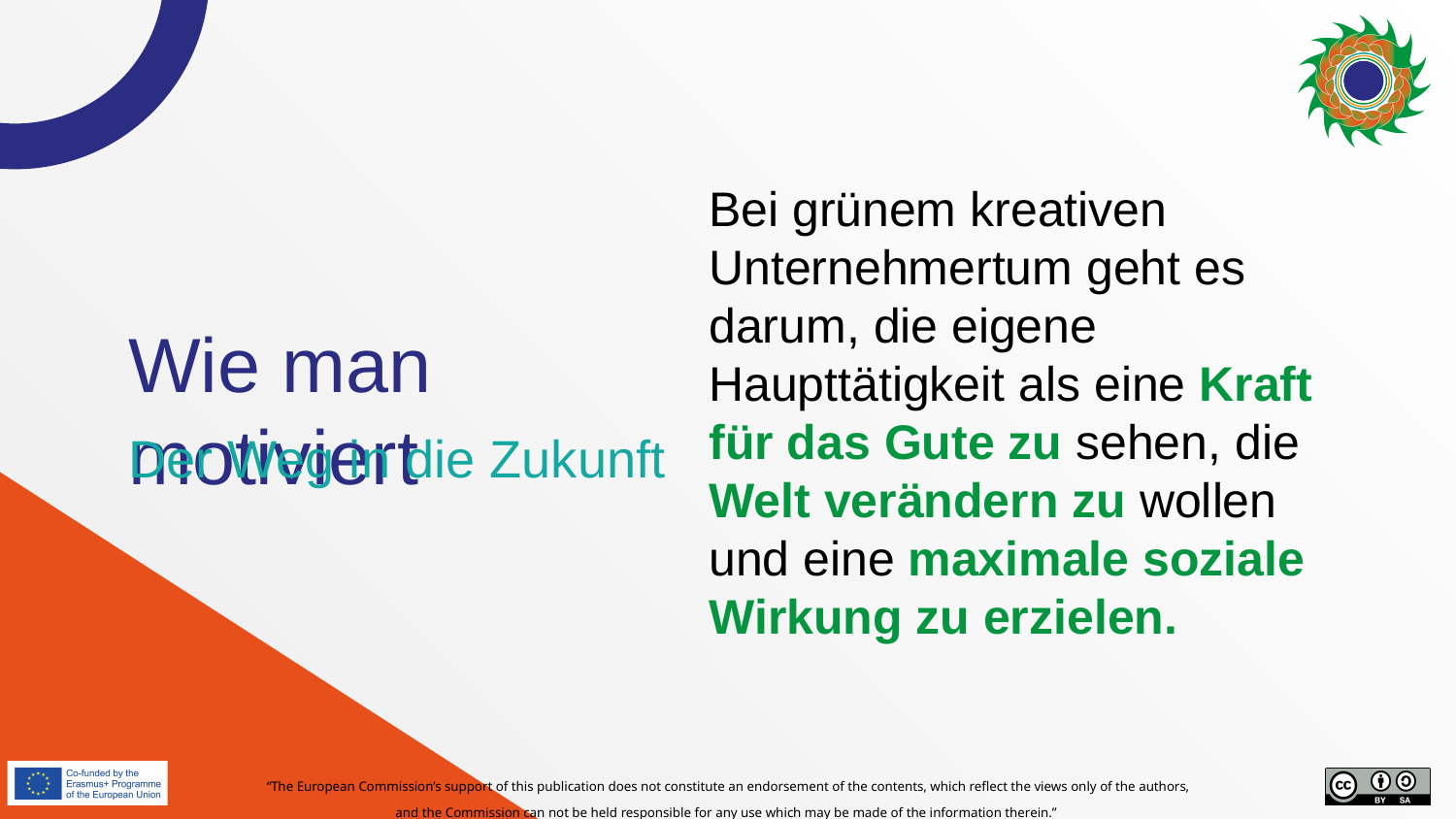

Bei grünem kreativen Unternehmertum geht es darum, die eigene Haupttätigkeit als eine Kraft für das Gute zu sehen, die Welt verändern zu wollen und eine maximale soziale Wirkung zu erzielen.
# Wie man motiviert
Der Weg in die Zukunft